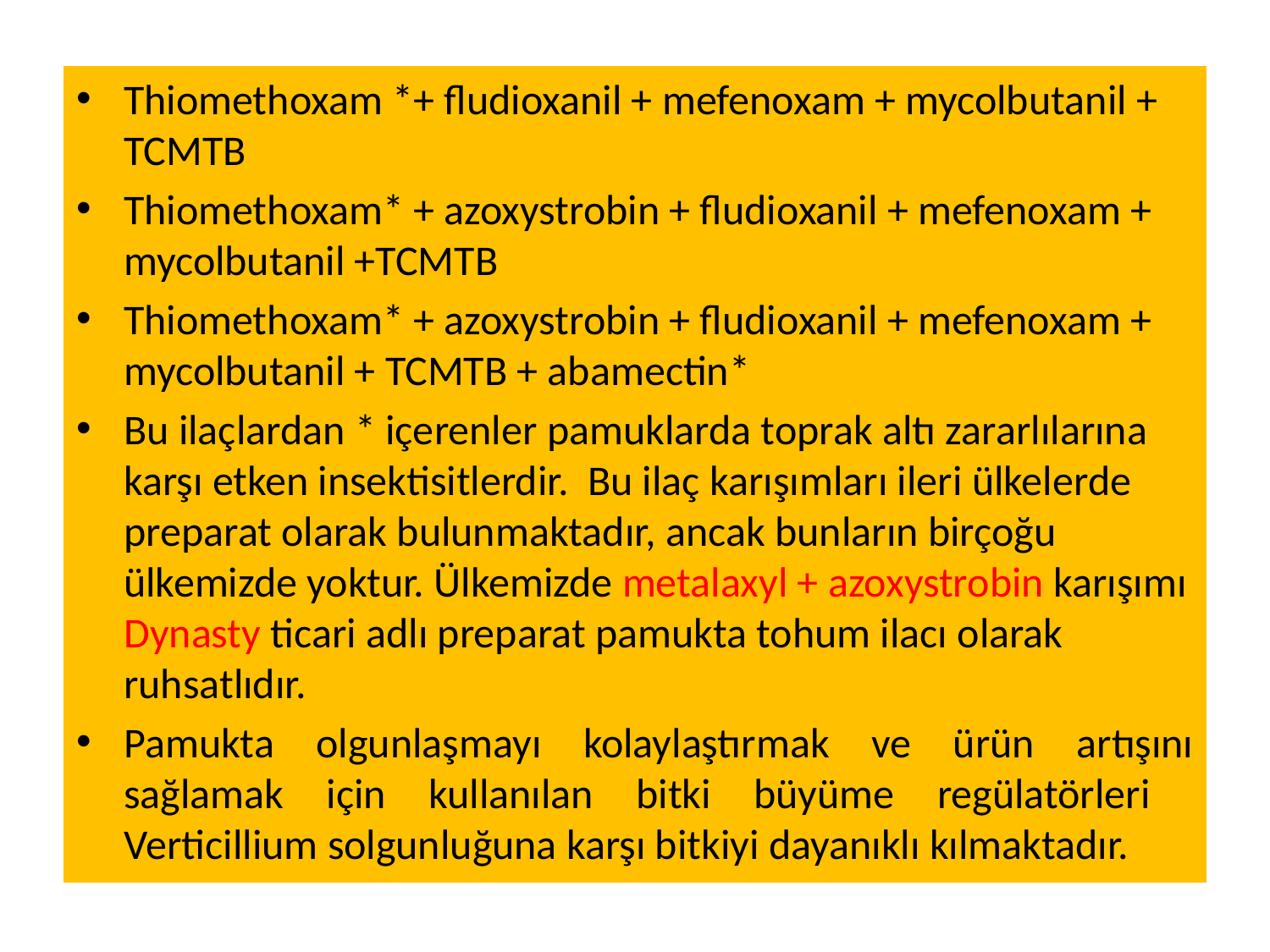

Thiomethoxam *+ fludioxanil + mefenoxam + mycolbutanil + TCMTB
Thiomethoxam* + azoxystrobin + fludioxanil + mefenoxam + mycolbutanil +TCMTB
Thiomethoxam* + azoxystrobin + fludioxanil + mefenoxam + mycolbutanil + TCMTB + abamectin*
Bu ilaçlardan * içerenler pamuklarda toprak altı zararlılarına karşı etken insektisitlerdir.  Bu ilaç karışımları ileri ülkelerde preparat olarak bulunmaktadır, ancak bunların birçoğu ülkemizde yoktur. Ülkemizde metalaxyl + azoxystrobin karışımı Dynasty ticari adlı preparat pamukta tohum ilacı olarak ruhsatlıdır.
Pamukta olgunlaşmayı kolaylaştırmak ve ürün artışını sağlamak için kullanılan bitki büyüme regülatörleri  Verticillium solgunluğuna karşı bitkiyi dayanıklı kılmaktadır.